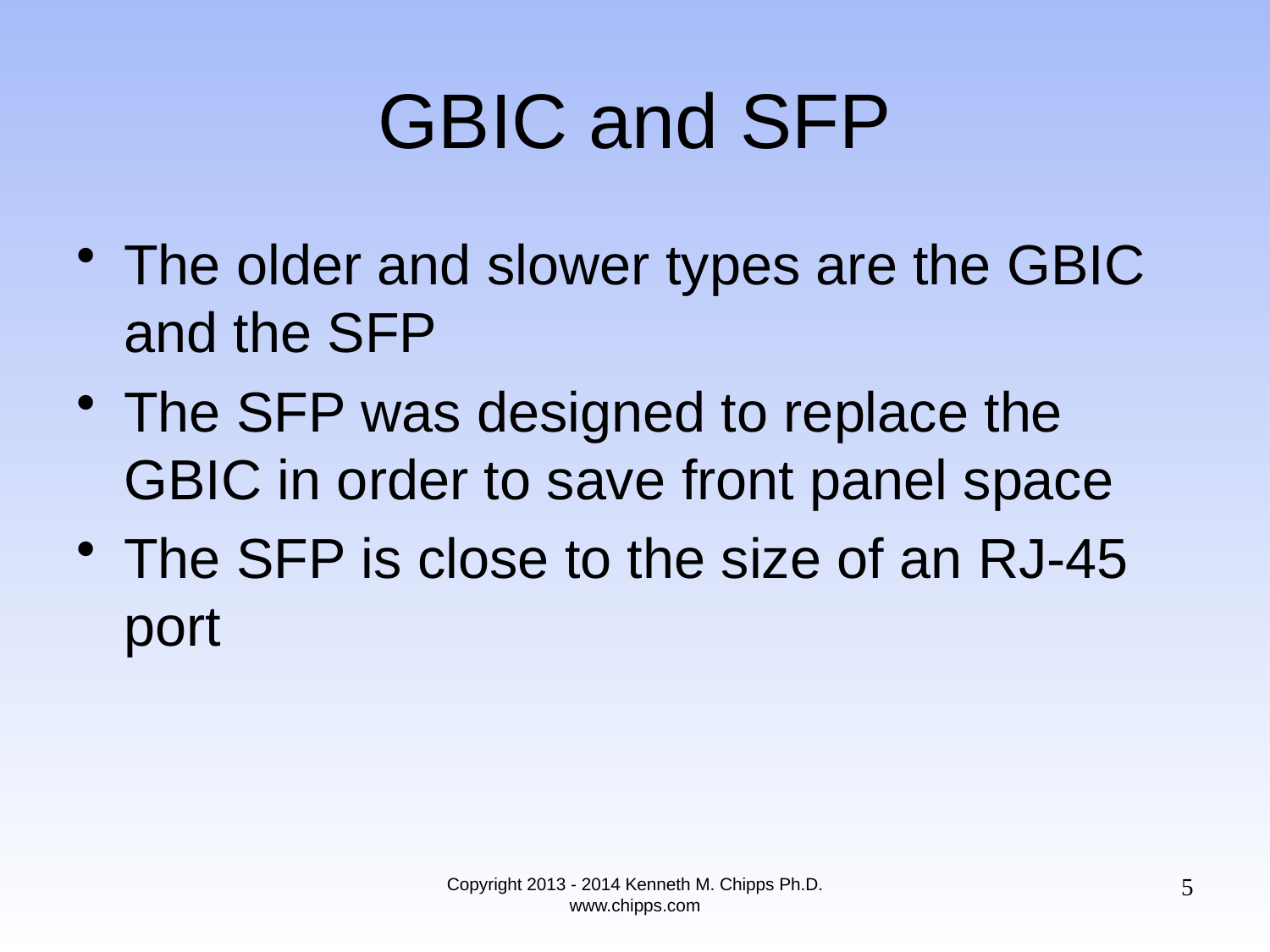

# GBIC and SFP
The older and slower types are the GBIC and the SFP
The SFP was designed to replace the GBIC in order to save front panel space
The SFP is close to the size of an RJ-45 port
5
Copyright 2013 - 2014 Kenneth M. Chipps Ph.D. www.chipps.com